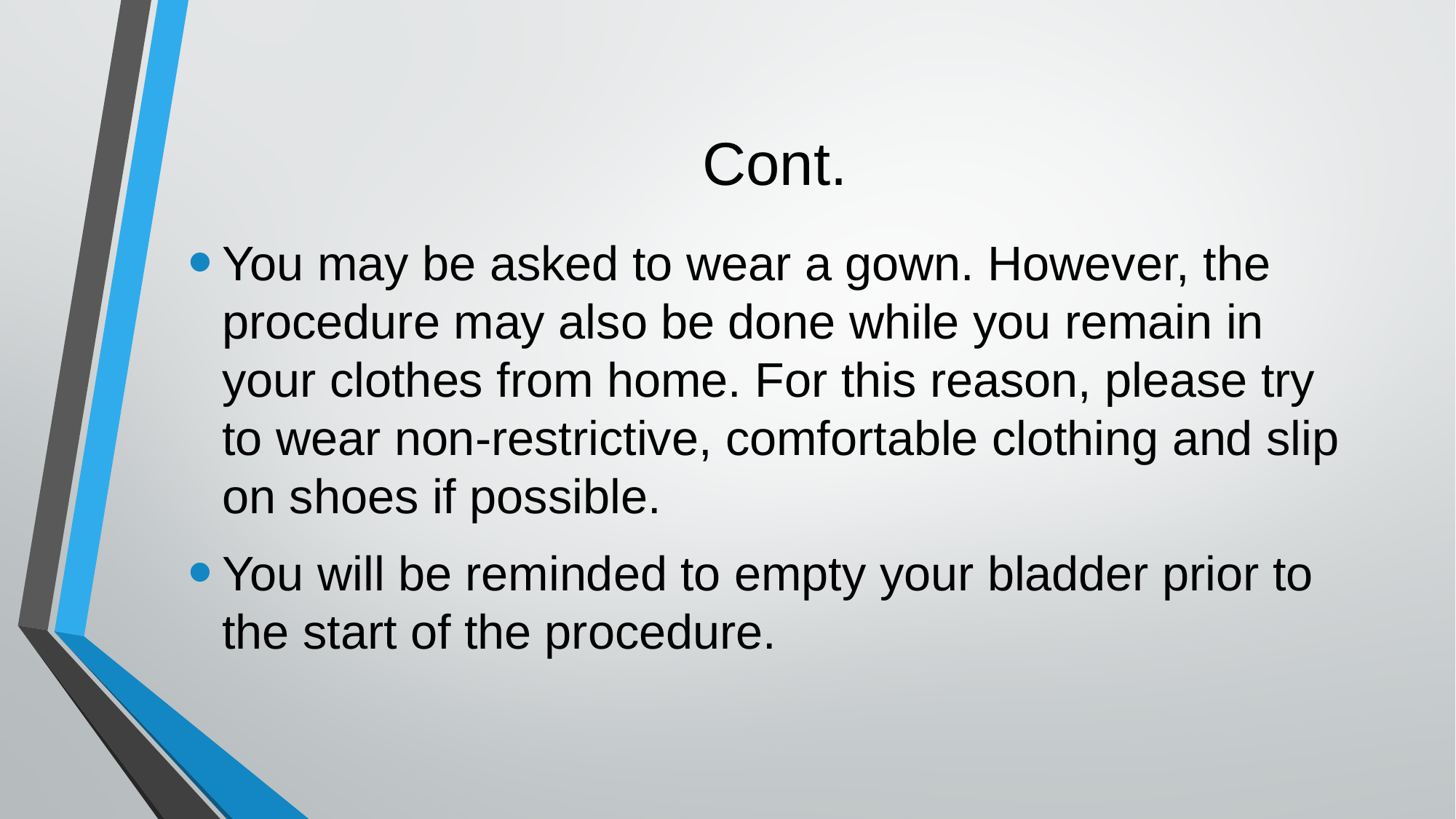

# Cont.
You may be asked to wear a gown. However, the procedure may also be done while you remain in your clothes from home. For this reason, please try to wear non-restrictive, comfortable clothing and slip on shoes if possible.
You will be reminded to empty your bladder prior to the start of the procedure.